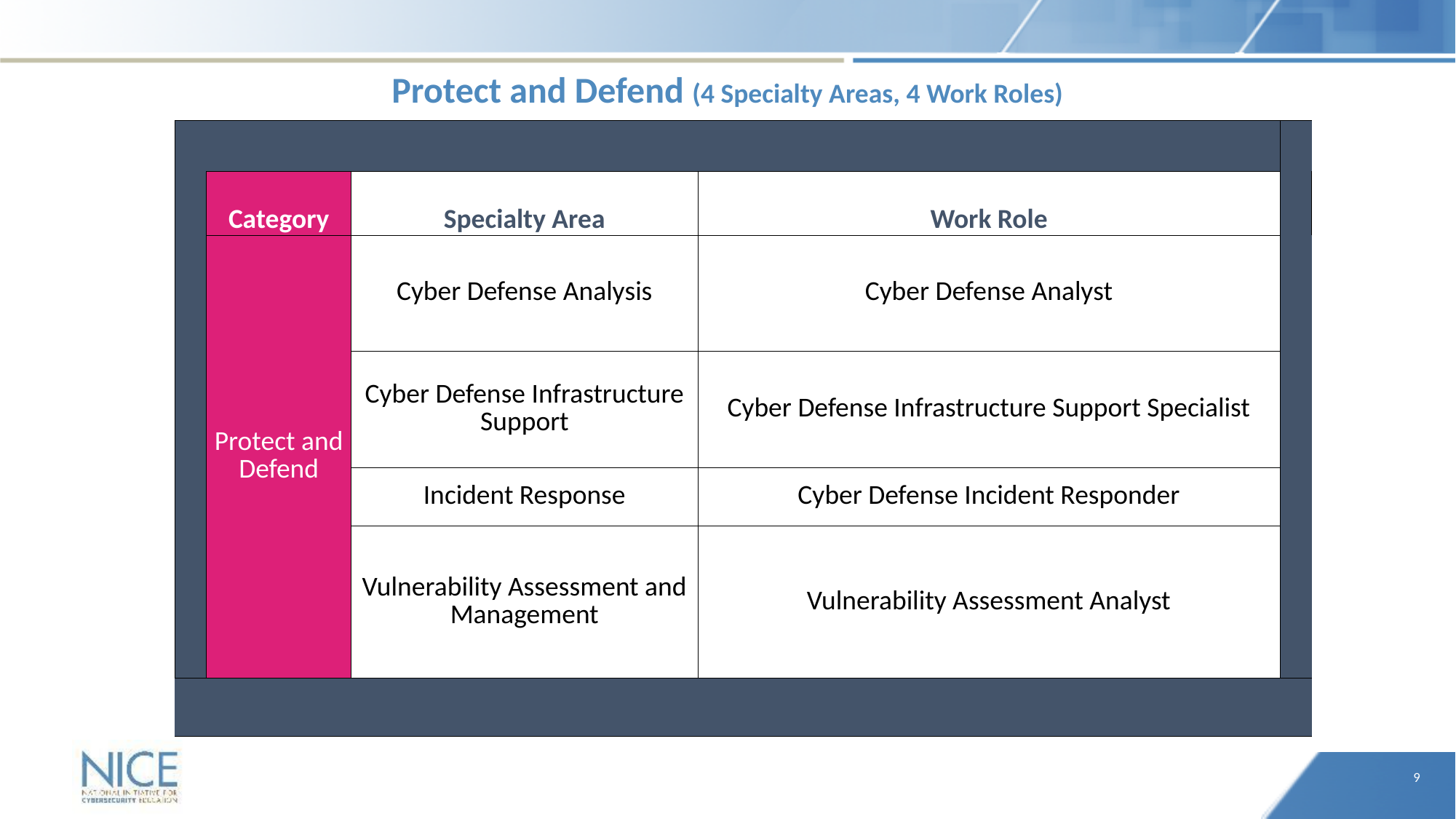

# Protect and Defend (4 Specialty Areas, 4 Work Roles)
|  |  |  |  |  |
| --- | --- | --- | --- | --- |
|  | Category | Specialty Area | Work Role |  |
|  | Protect and Defend | Cyber Defense Analysis | Cyber Defense Analyst |  |
|  |  | Cyber Defense Infrastructure Support | Cyber Defense Infrastructure Support Specialist |  |
|  |  | Incident Response | Cyber Defense Incident Responder |  |
|  |  | Vulnerability Assessment and Management | Vulnerability Assessment Analyst |  |
|  |  |  |  |  |
9